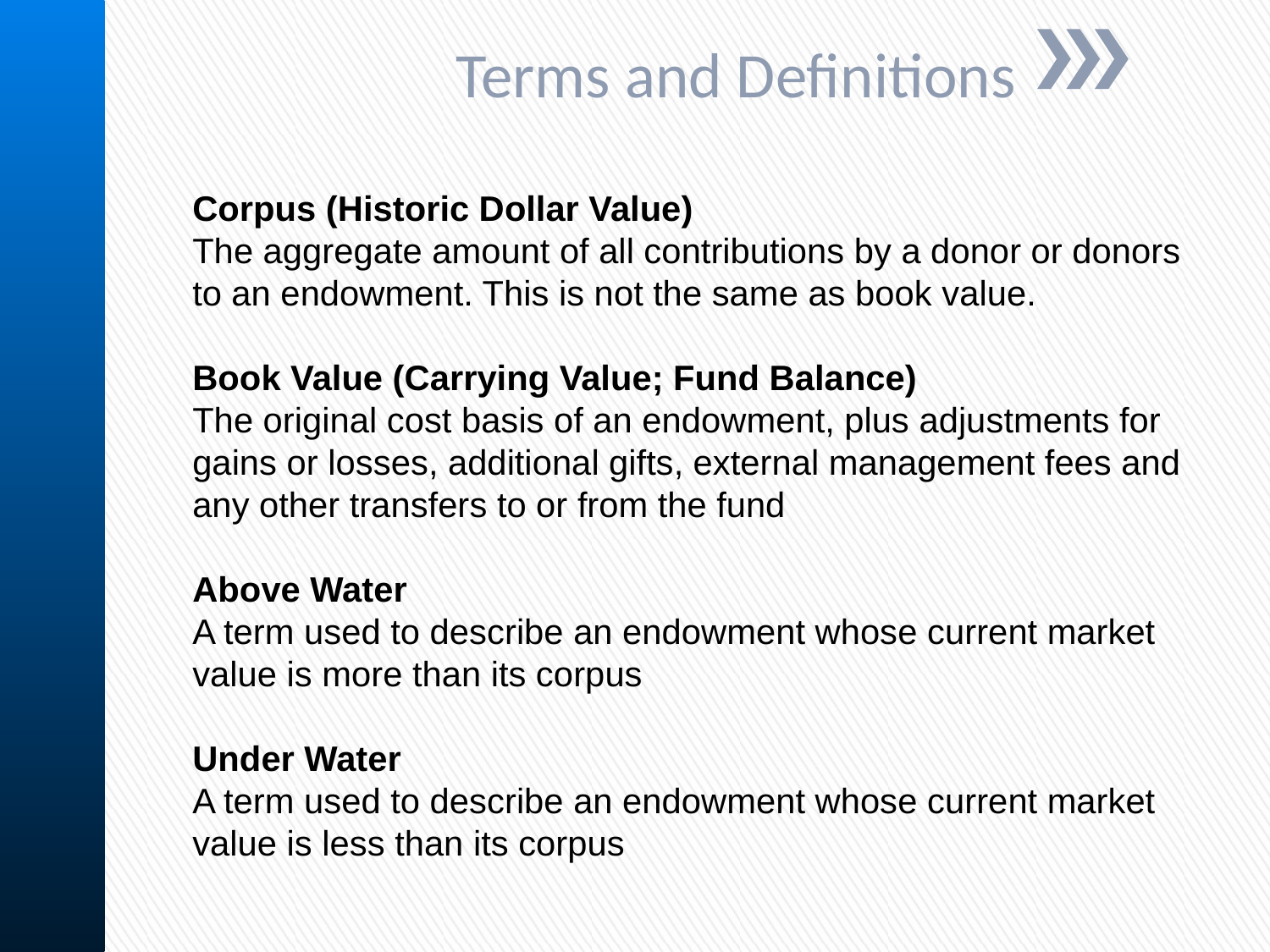

Terms and Definitions
Corpus (Historic Dollar Value)
The aggregate amount of all contributions by a donor or donors to an endowment. This is not the same as book value.

Book Value (Carrying Value; Fund Balance)
The original cost basis of an endowment, plus adjustments for gains or losses, additional gifts, external management fees and any other transfers to or from the fund

Above Water
A term used to describe an endowment whose current market value is more than its corpus

Under Water
A term used to describe an endowment whose current market value is less than its corpus